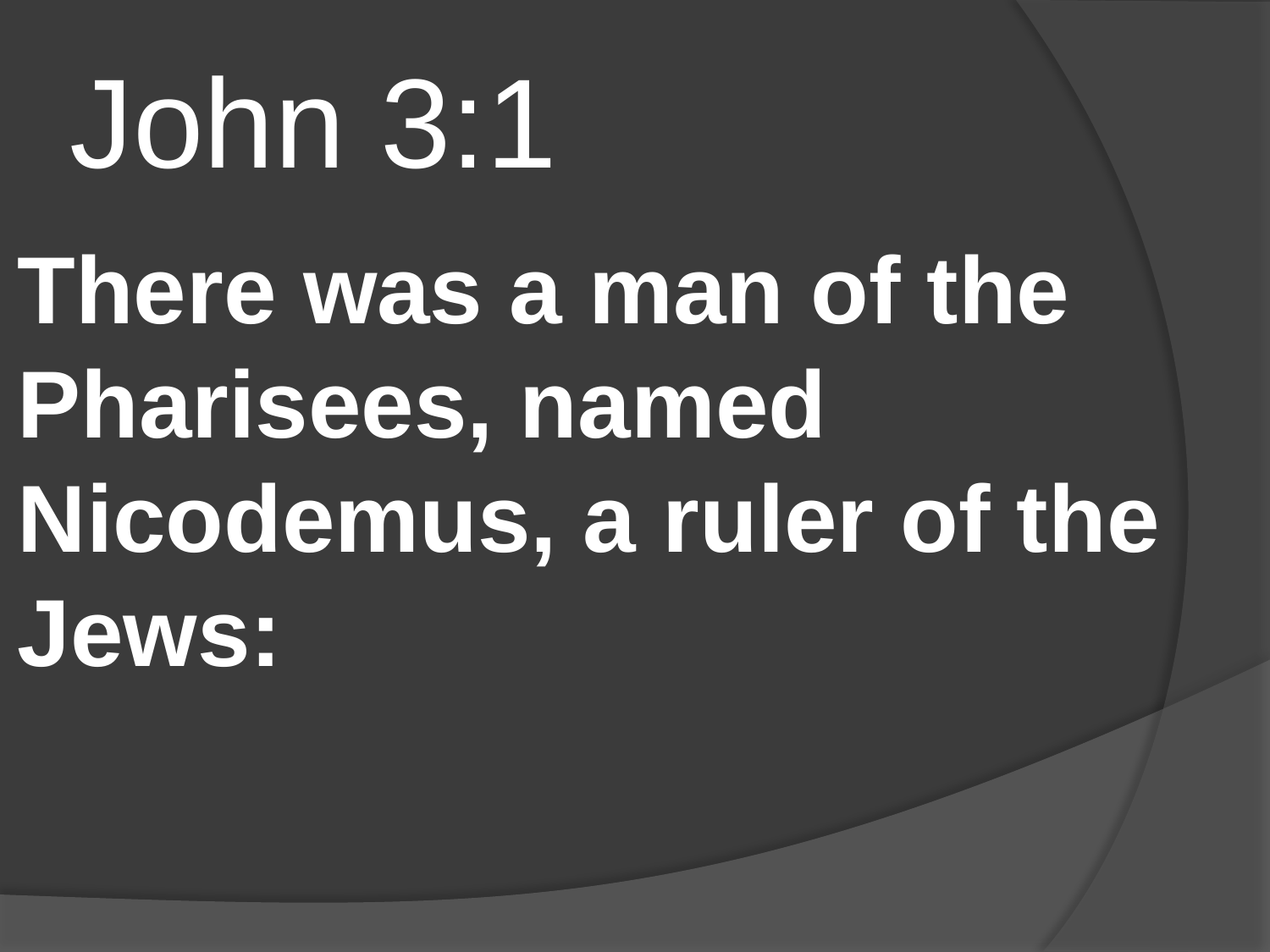

# John 3:1
There was a man of the Pharisees, named Nicodemus, a ruler of the Jews: